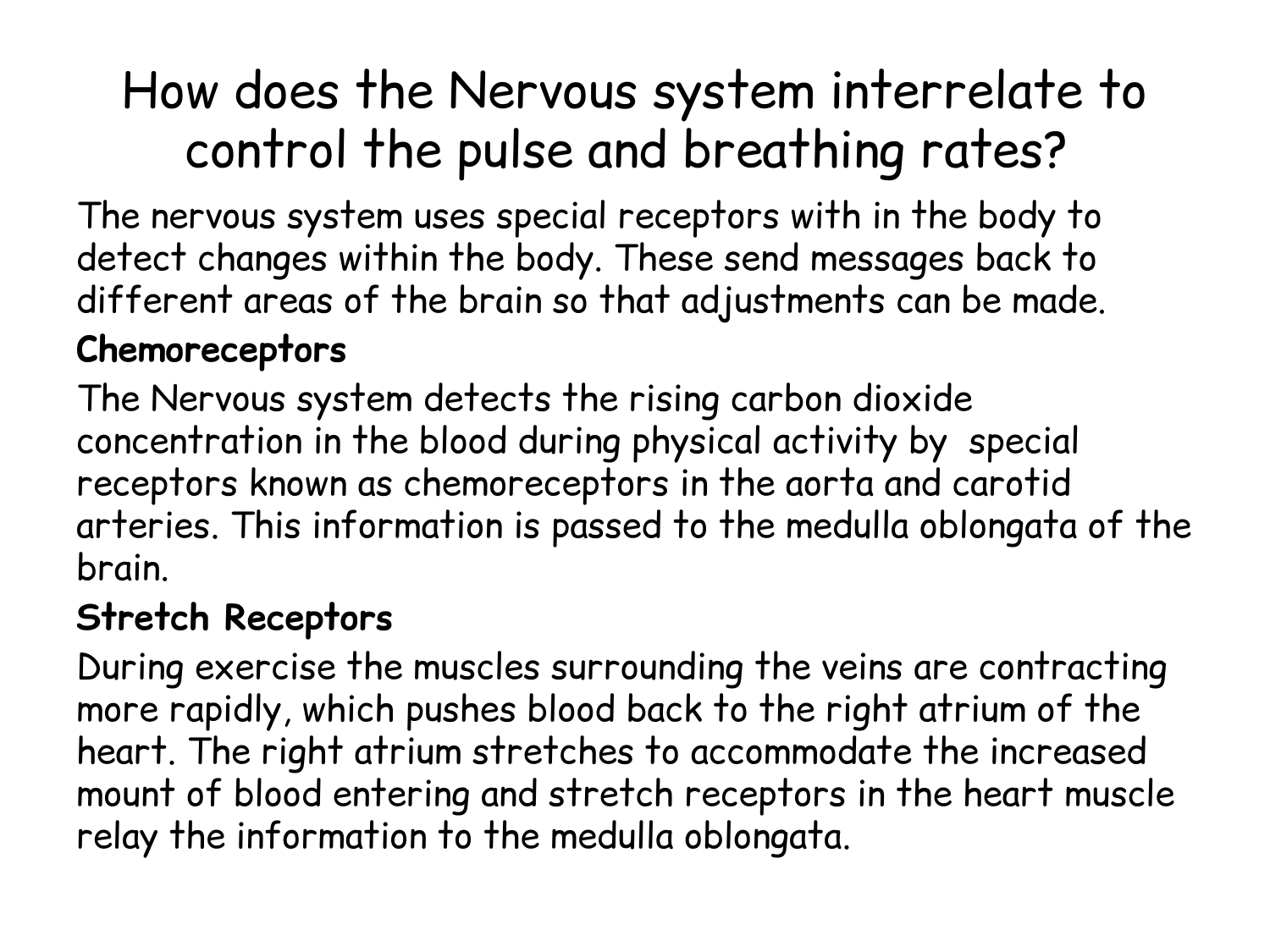

# How does the Nervous system interrelate to control the pulse and breathing rates?
The nervous system uses special receptors with in the body to detect changes within the body. These send messages back to different areas of the brain so that adjustments can be made.
Chemoreceptors
The Nervous system detects the rising carbon dioxide concentration in the blood during physical activity by  special receptors known as chemoreceptors in the aorta and carotid arteries. This information is passed to the medulla oblongata of the brain.
Stretch Receptors
During exercise the muscles surrounding the veins are contracting more rapidly, which pushes blood back to the right atrium of the heart. The right atrium stretches to accommodate the increased mount of blood entering and stretch receptors in the heart muscle relay the information to the medulla oblongata.